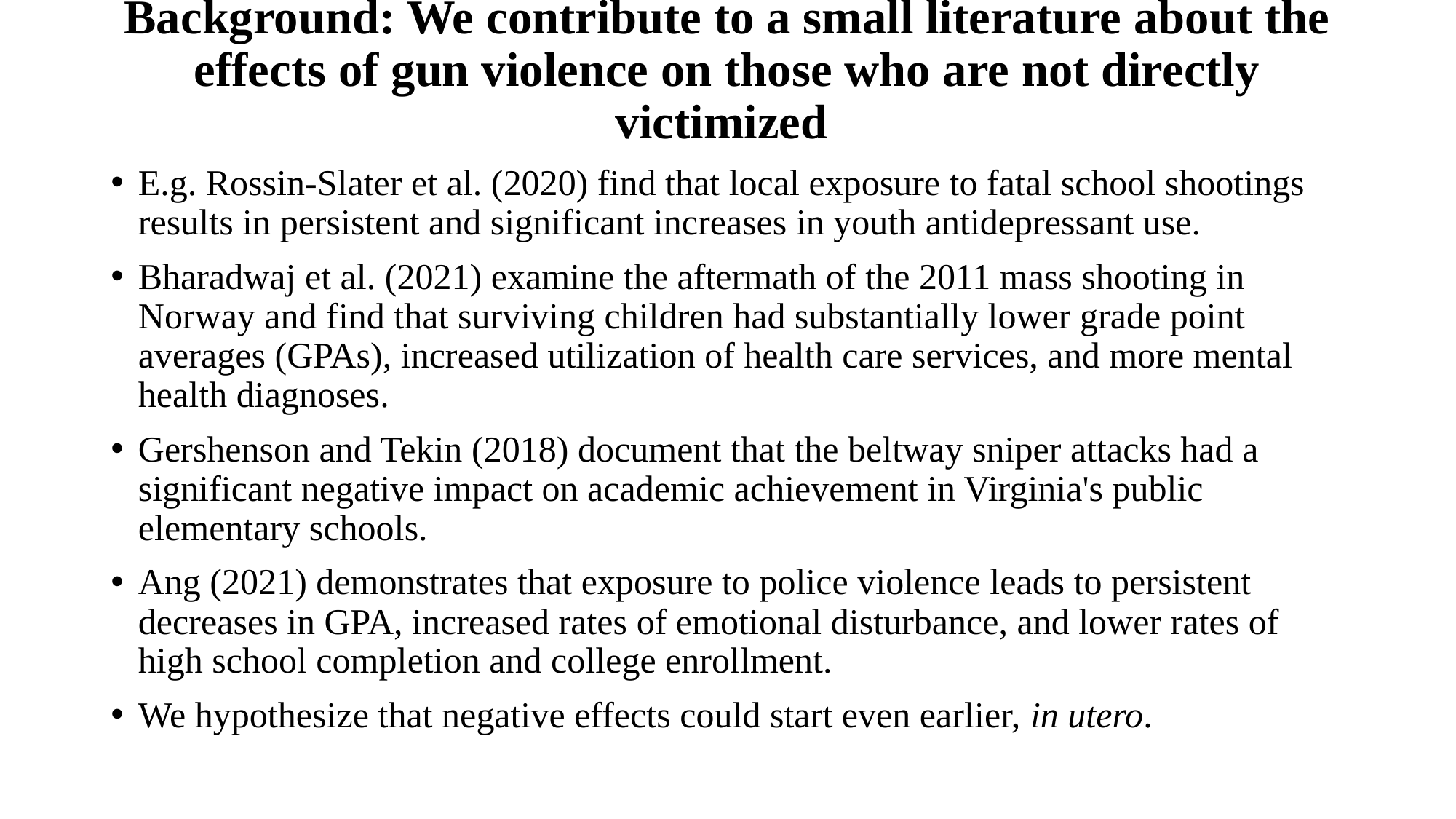

# Background: We contribute to a small literature about the effects of gun violence on those who are not directly victimized
E.g. Rossin-Slater et al. (2020) find that local exposure to fatal school shootings results in persistent and significant increases in youth antidepressant use.
Bharadwaj et al. (2021) examine the aftermath of the 2011 mass shooting in Norway and find that surviving children had substantially lower grade point averages (GPAs), increased utilization of health care services, and more mental health diagnoses.
Gershenson and Tekin (2018) document that the beltway sniper attacks had a significant negative impact on academic achievement in Virginia's public elementary schools.
Ang (2021) demonstrates that exposure to police violence leads to persistent decreases in GPA, increased rates of emotional disturbance, and lower rates of high school completion and college enrollment.
We hypothesize that negative effects could start even earlier, in utero.